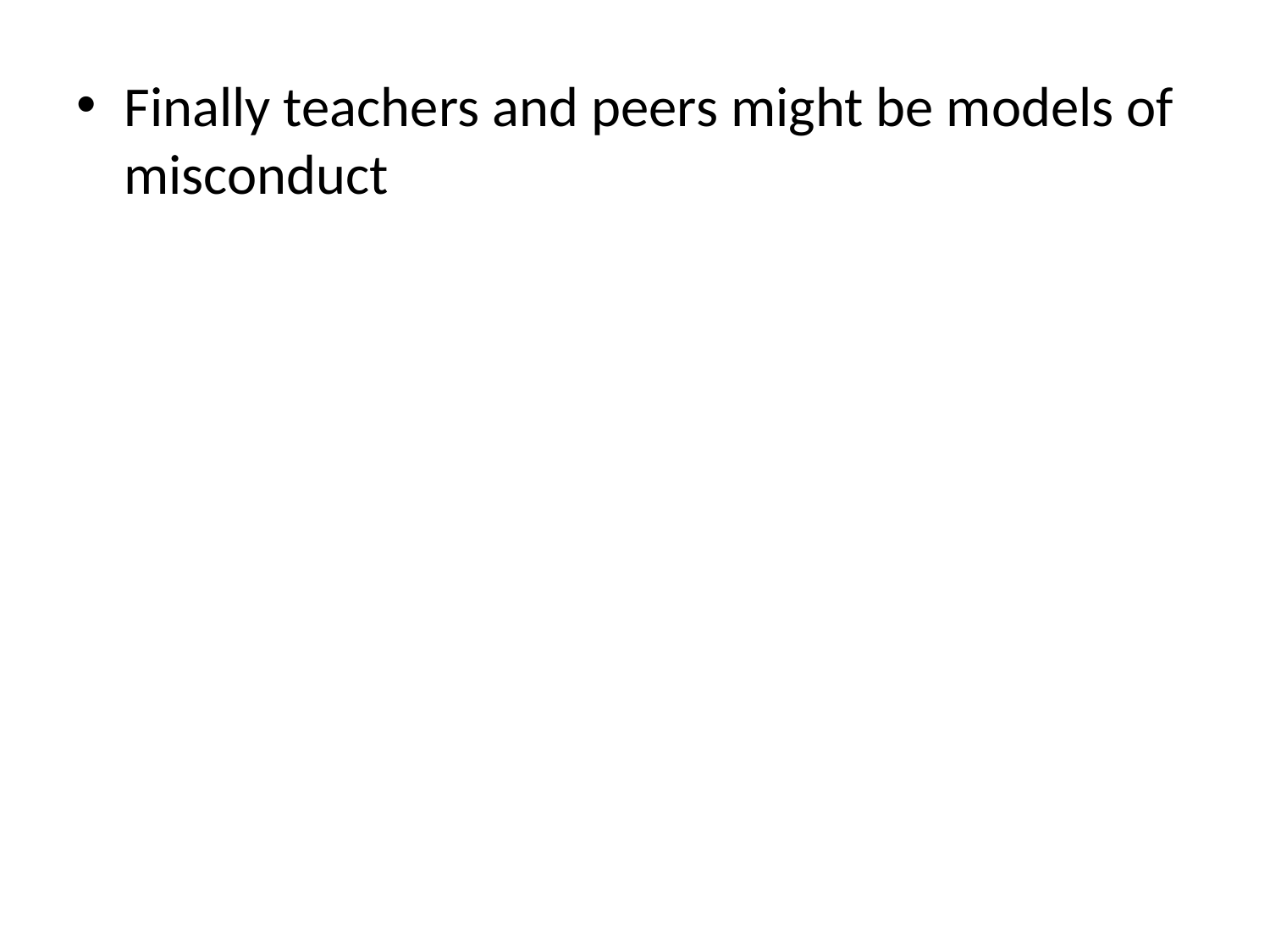

Finally teachers and peers might be models of misconduct